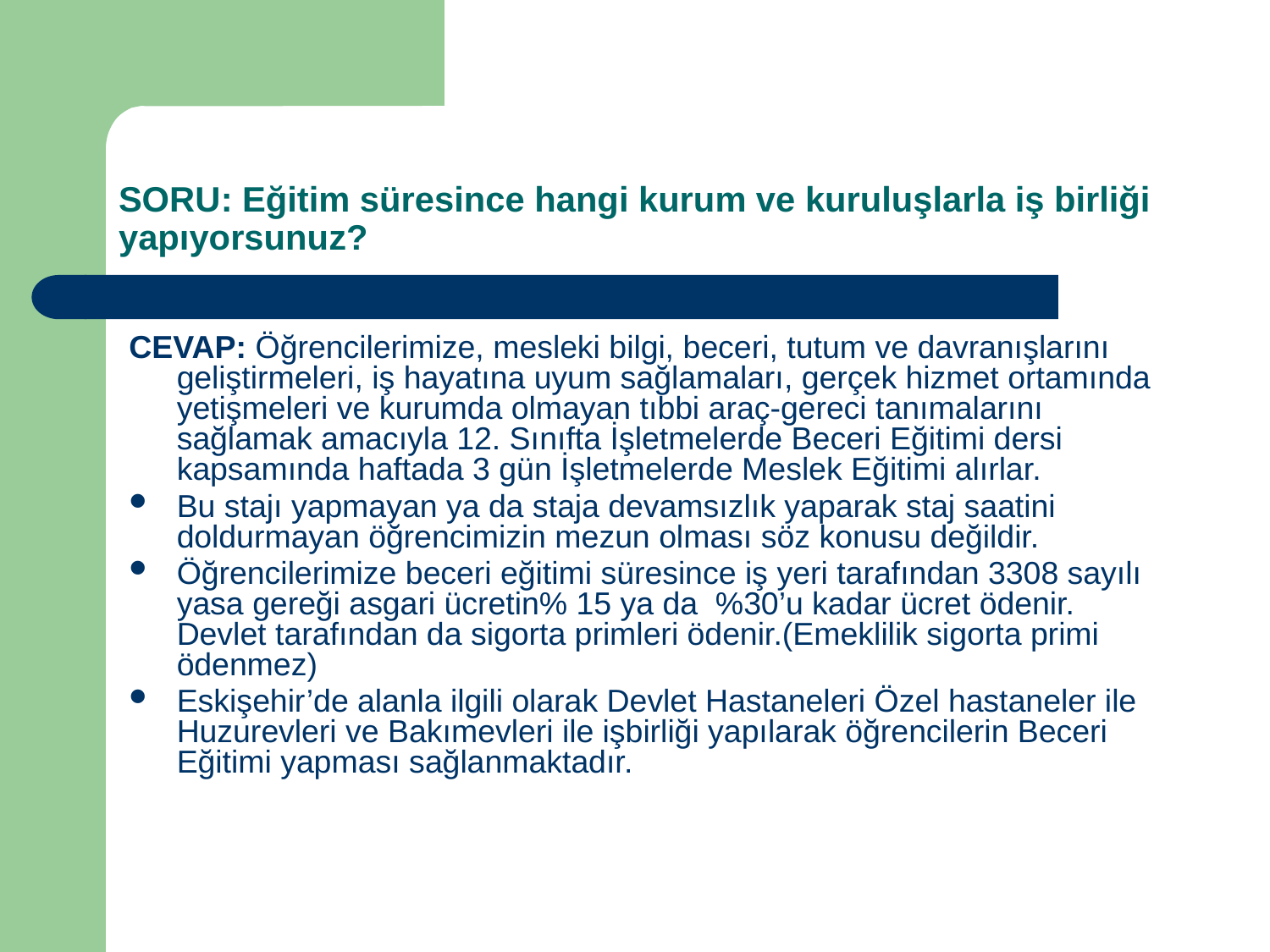

# SORU: Eğitim süresince hangi kurum ve kuruluşlarla iş birliği yapıyorsunuz?
CEVAP: Öğrencilerimize, mesleki bilgi, beceri, tutum ve davranışlarını geliştirmeleri, iş hayatına uyum sağlamaları, gerçek hizmet ortamında yetişmeleri ve kurumda olmayan tıbbi araç-gereci tanımalarını sağlamak amacıyla 12. Sınıfta İşletmelerde Beceri Eğitimi dersi kapsamında haftada 3 gün İşletmelerde Meslek Eğitimi alırlar.
Bu stajı yapmayan ya da staja devamsızlık yaparak staj saatini doldurmayan öğrencimizin mezun olması söz konusu değildir.
Öğrencilerimize beceri eğitimi süresince iş yeri tarafından 3308 sayılı yasa gereği asgari ücretin% 15 ya da  %30’u kadar ücret ödenir. Devlet tarafından da sigorta primleri ödenir.(Emeklilik sigorta primi ödenmez)
Eskişehir’de alanla ilgili olarak Devlet Hastaneleri Özel hastaneler ile Huzurevleri ve Bakımevleri ile işbirliği yapılarak öğrencilerin Beceri Eğitimi yapması sağlanmaktadır.